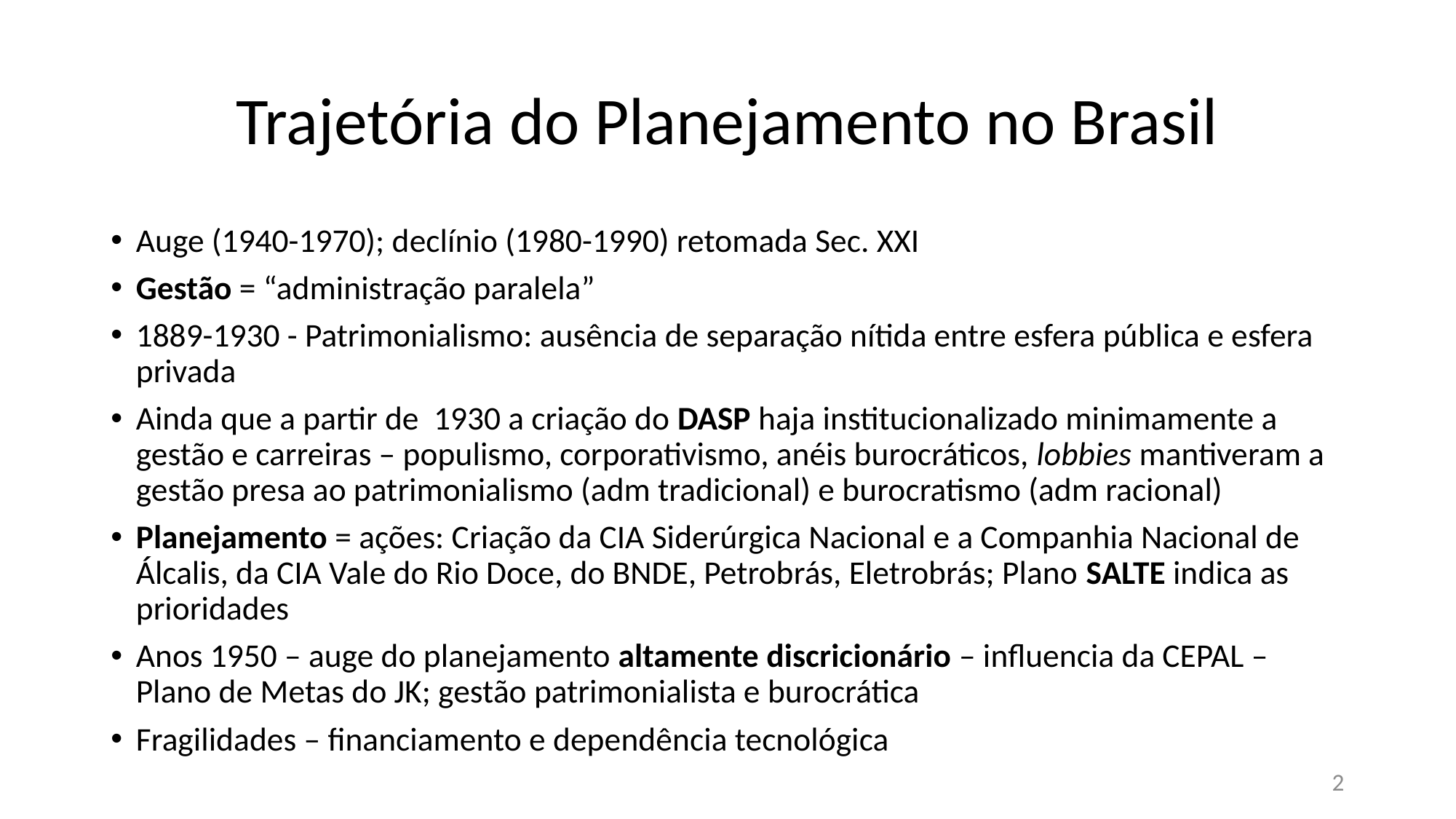

# Trajetória do Planejamento no Brasil
Auge (1940-1970); declínio (1980-1990) retomada Sec. XXI
Gestão = “administração paralela”
1889-1930 - Patrimonialismo: ausência de separação nítida entre esfera pública e esfera privada
Ainda que a partir de  1930 a criação do DASP haja institucionalizado minimamente a gestão e carreiras – populismo, corporativismo, anéis burocráticos, lobbies mantiveram a gestão presa ao patrimonialismo (adm tradicional) e burocratismo (adm racional)
Planejamento = ações: Criação da CIA Siderúrgica Nacional e a Companhia Nacional de Álcalis, da CIA Vale do Rio Doce, do BNDE, Petrobrás, Eletrobrás; Plano SALTE indica as prioridades
Anos 1950 – auge do planejamento altamente discricionário – influencia da CEPAL – Plano de Metas do JK; gestão patrimonialista e burocrática
Fragilidades – financiamento e dependência tecnológica
2